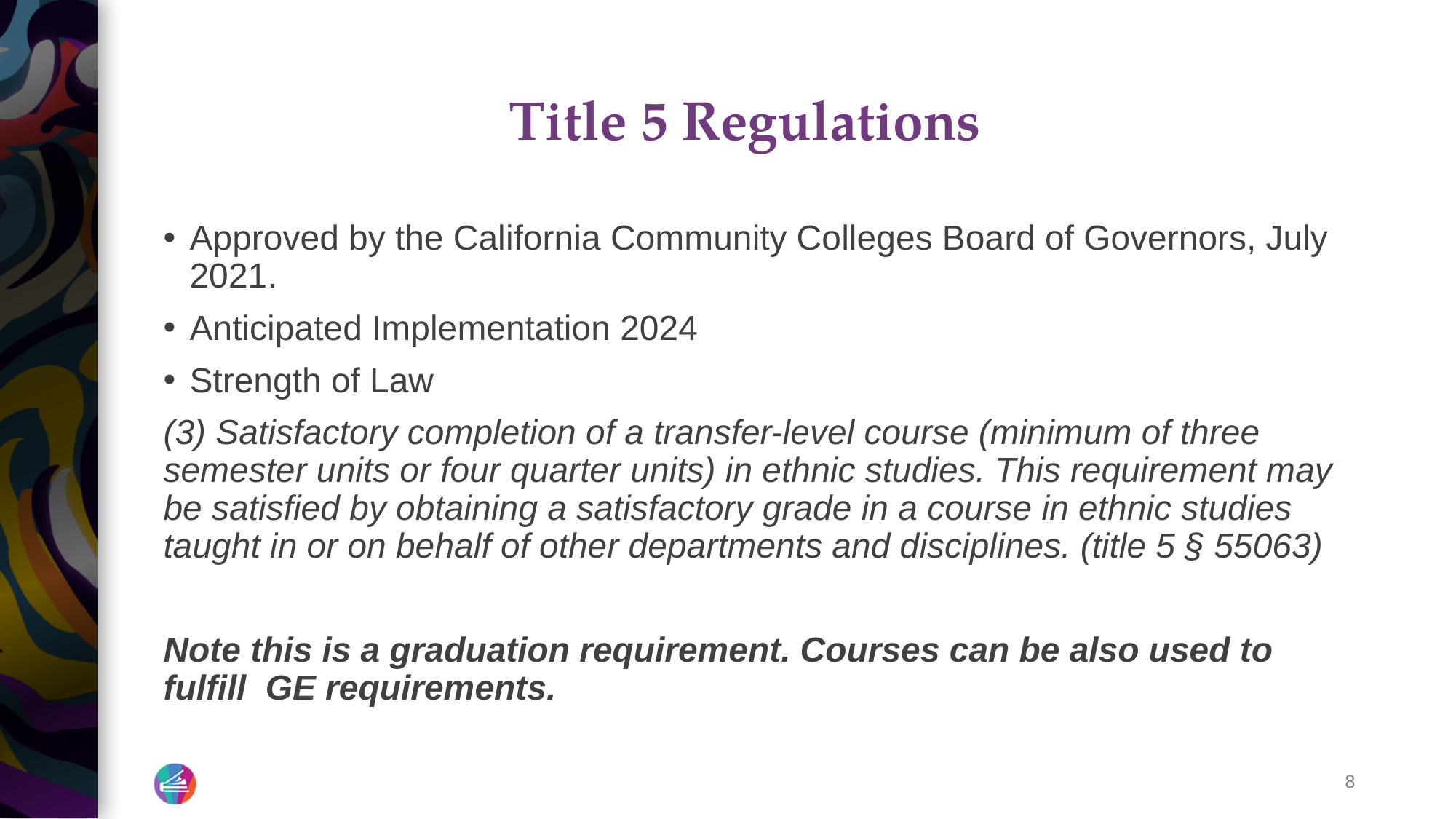

# Title 5 Regulations
Approved by the California Community Colleges Board of Governors, July 2021.
Anticipated Implementation 2024
Strength of Law
(3) Satisfactory completion of a transfer-level course (minimum of three semester units or four quarter units) in ethnic studies. This requirement may be satisfied by obtaining a satisfactory grade in a course in ethnic studies taught in or on behalf of other departments and disciplines. (title 5 § 55063)

Note this is a graduation requirement. Courses can be also used to fulfill  GE requirements.
8